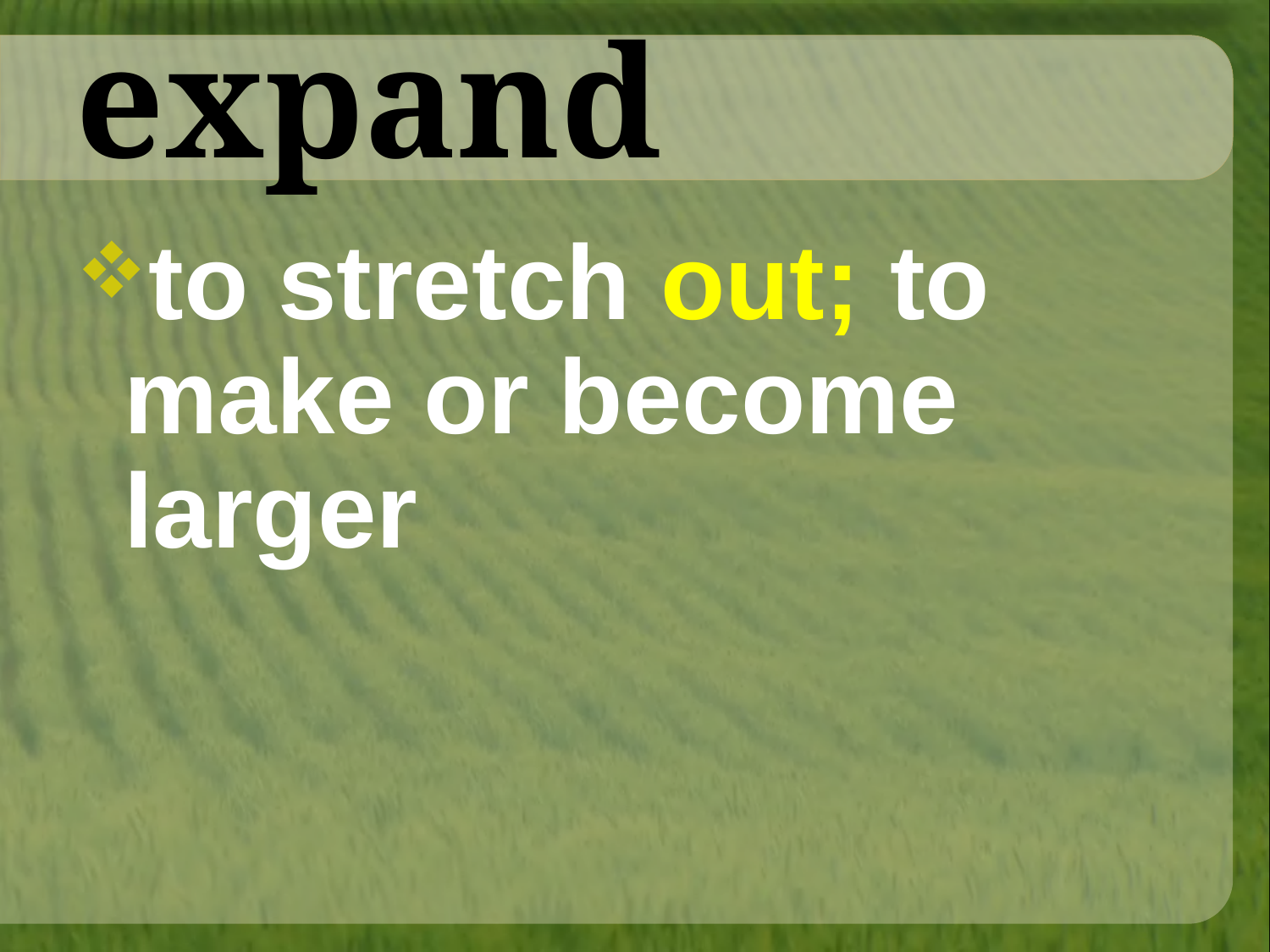

# expand
to stretch out; to make or become larger